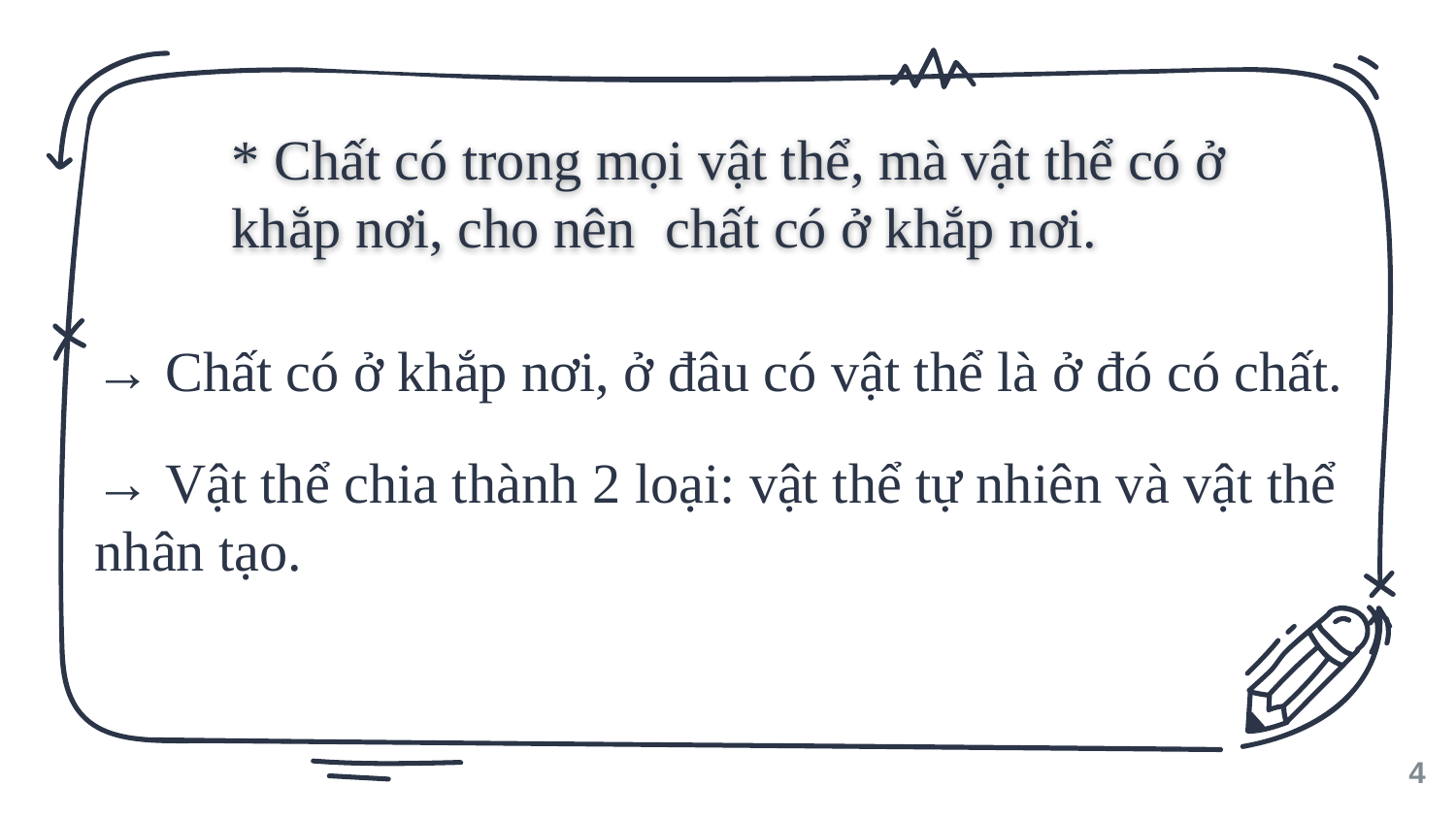

* Chất có trong mọi vật thể, mà vật thể có ở khắp nơi, cho nên
chất có ở khắp nơi.
→ Chất có ở khắp nơi, ở đâu có vật thể là ở đó có chất.
→ Vật thể chia thành 2 loại: vật thể tự nhiên và vật thể nhân tạo.

4